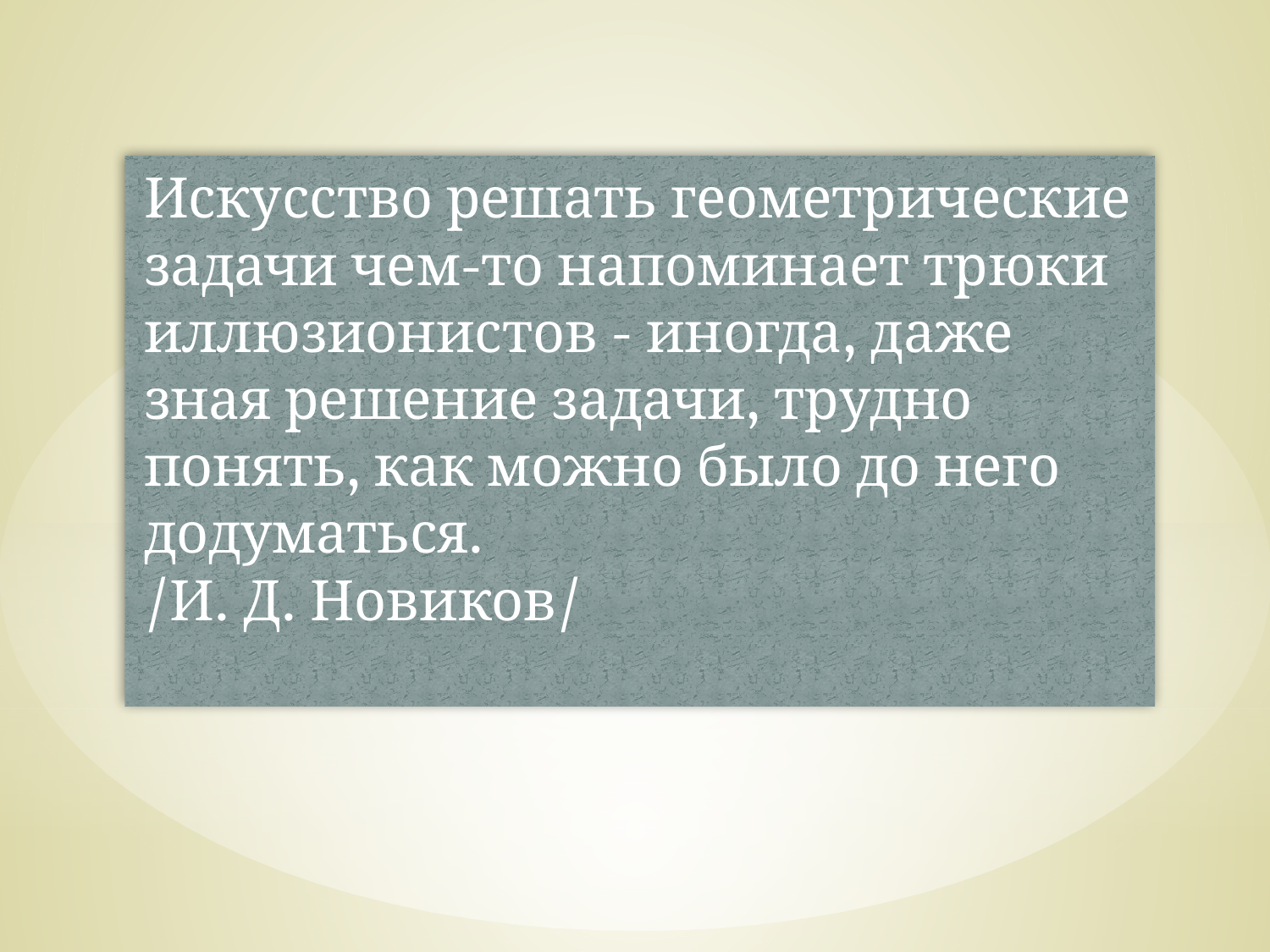

Искусство решать геометрические задачи чем-то напоминает трюки иллюзионистов - иногда, даже зная решение задачи, трудно понять, как можно было до него додуматься. 
/И. Д. Новиков/